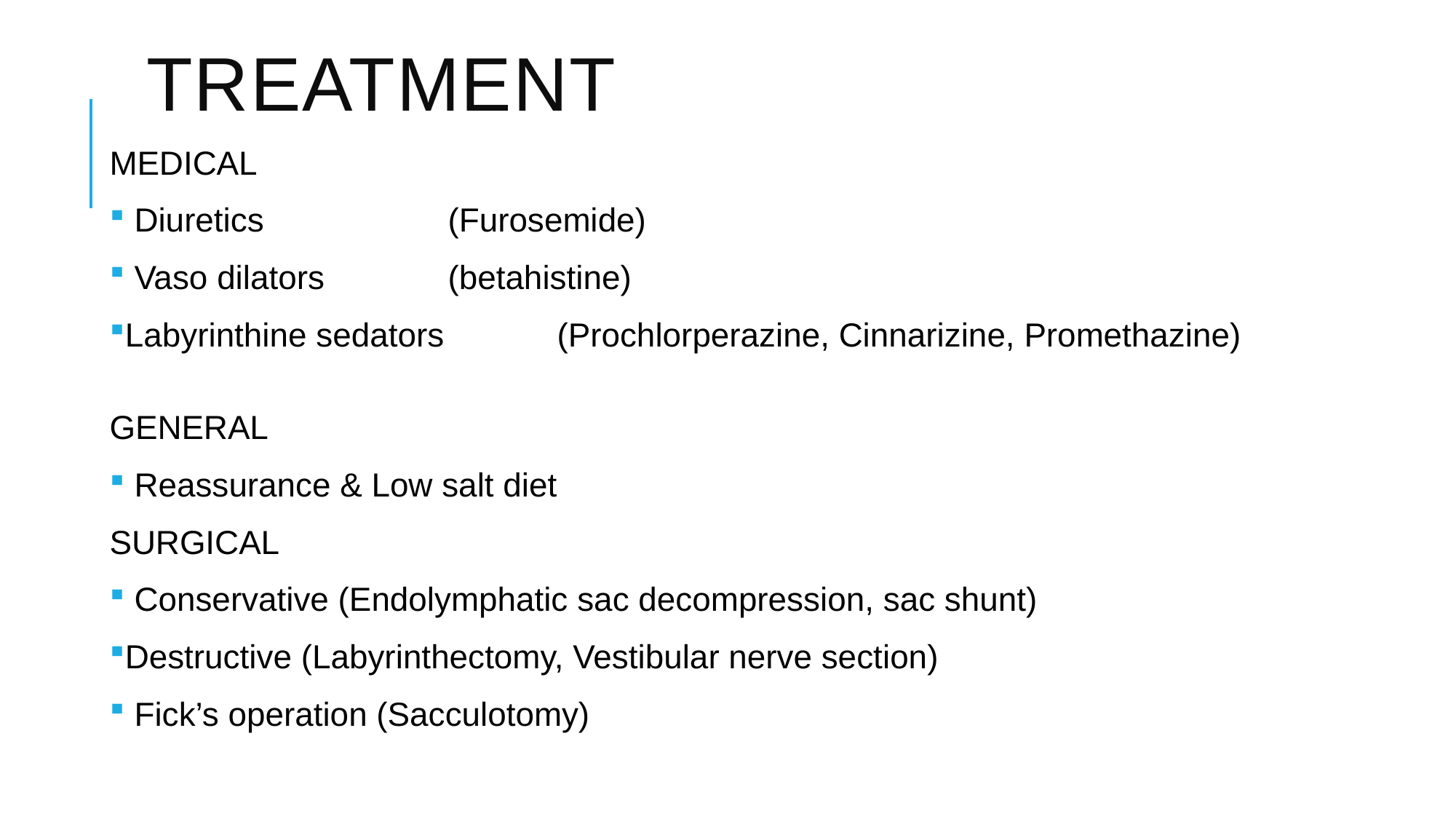

# TREATMENT
MEDICAL
 Diuretics 		(Furosemide)
 Vaso dilators 		(betahistine)
Labyrinthine sedators 	(Prochlorperazine, Cinnarizine, Promethazine)
GENERAL
 Reassurance & Low salt diet
SURGICAL
 Conservative (Endolymphatic sac decompression, sac shunt)
Destructive (Labyrinthectomy, Vestibular nerve section)
 Fick’s operation (Sacculotomy)